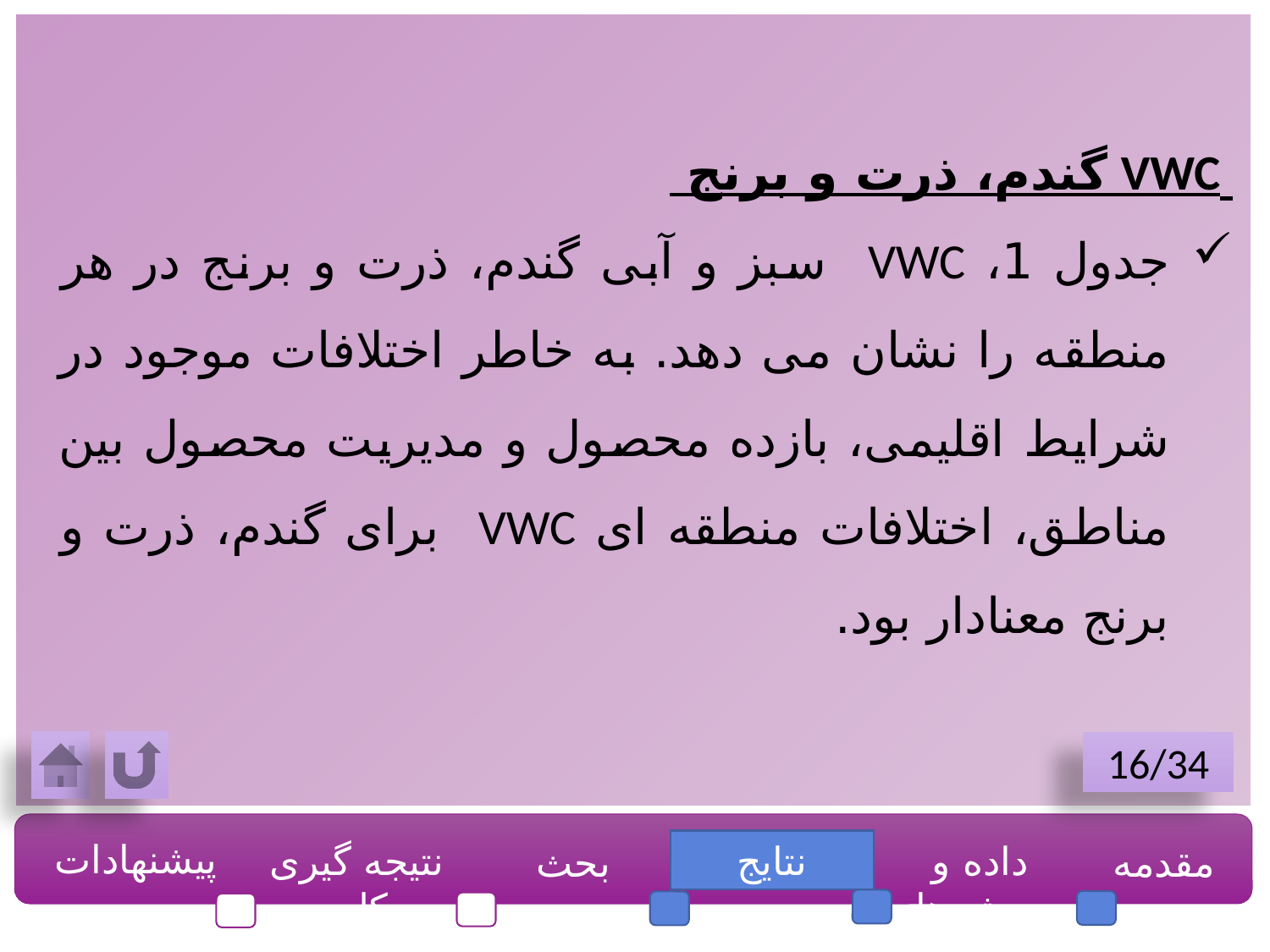

VWC گندم، ذرت و برنج
جدول 1، VWC  سبز و آبی گندم، ذرت و برنج در هر منطقه را نشان می دهد. به خاطر اختلافات موجود در شرایط اقلیمی، بازده محصول و مدیریت محصول بین مناطق، اختلافات منطقه ای VWC  برای گندم، ذرت و برنج معنادار بود.

16/34

پیشنهادات
نتیجه گیری کلی
نتایج
داده و روش ها
مقدمه
بحث